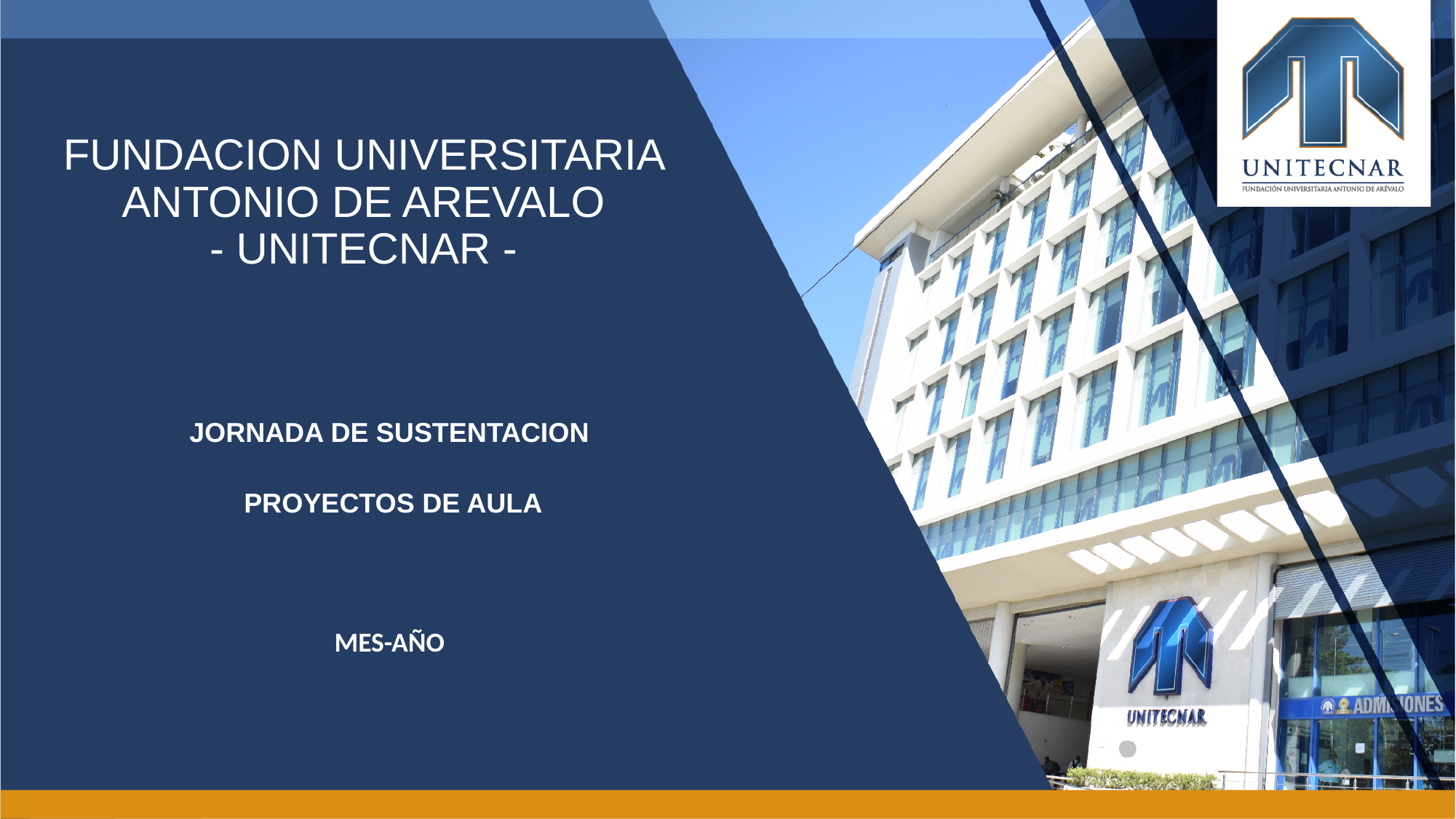

# FUNDACION UNIVERSITARIA ANTONIO DE AREVALO - UNITECNAR -
JORNADA DE SUSTENTACION
 PROYECTOS DE AULA

MES-AÑO